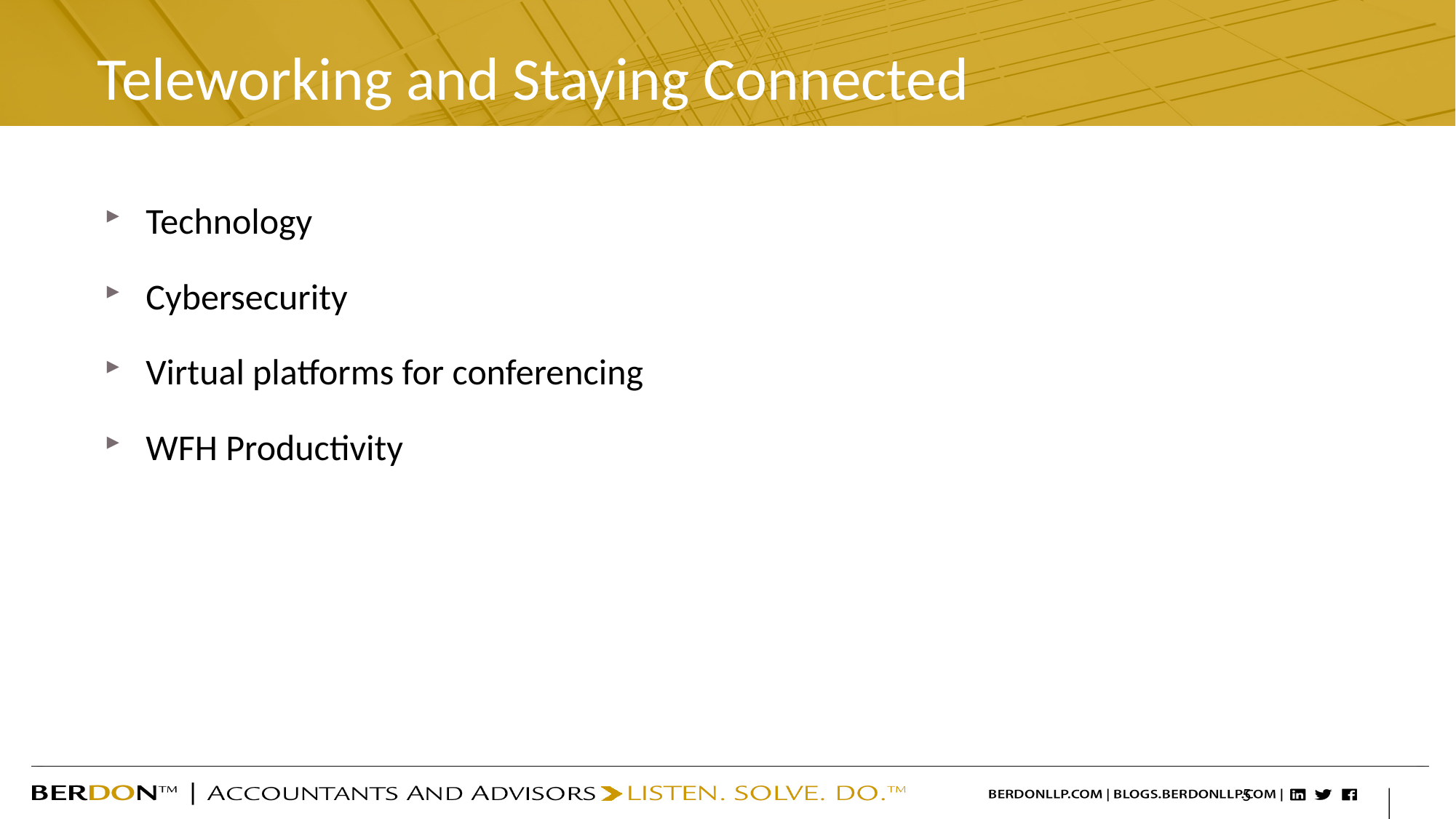

# Teleworking and Staying Connected
Technology
Cybersecurity
Virtual platforms for conferencing
WFH Productivity

5